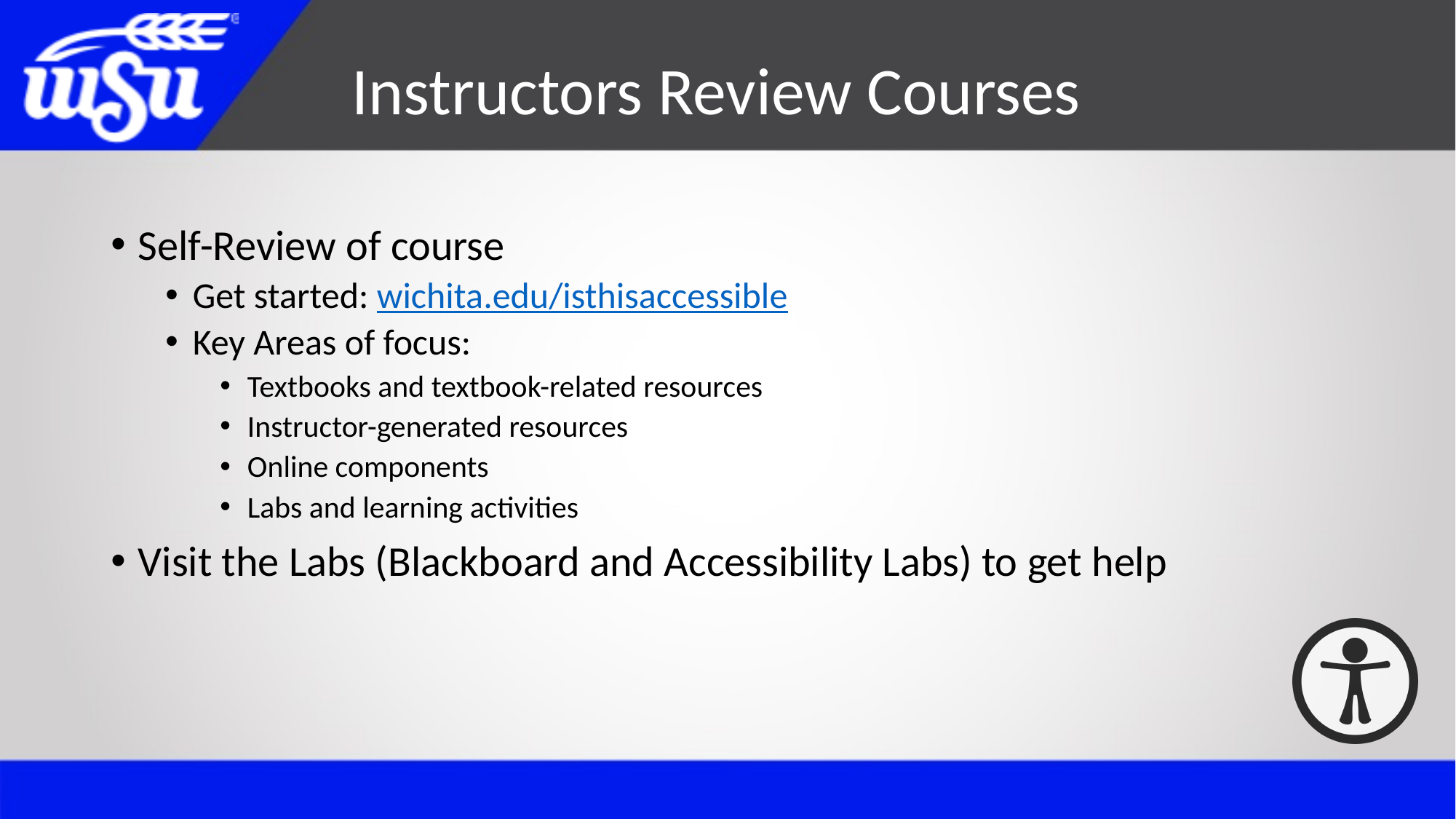

# Instructors Review Courses
Self-Review of course
Get started: wichita.edu/isthisaccessible
Key Areas of focus:
Textbooks and textbook-related resources
Instructor-generated resources
Online components
Labs and learning activities
Visit the Labs (Blackboard and Accessibility Labs) to get help